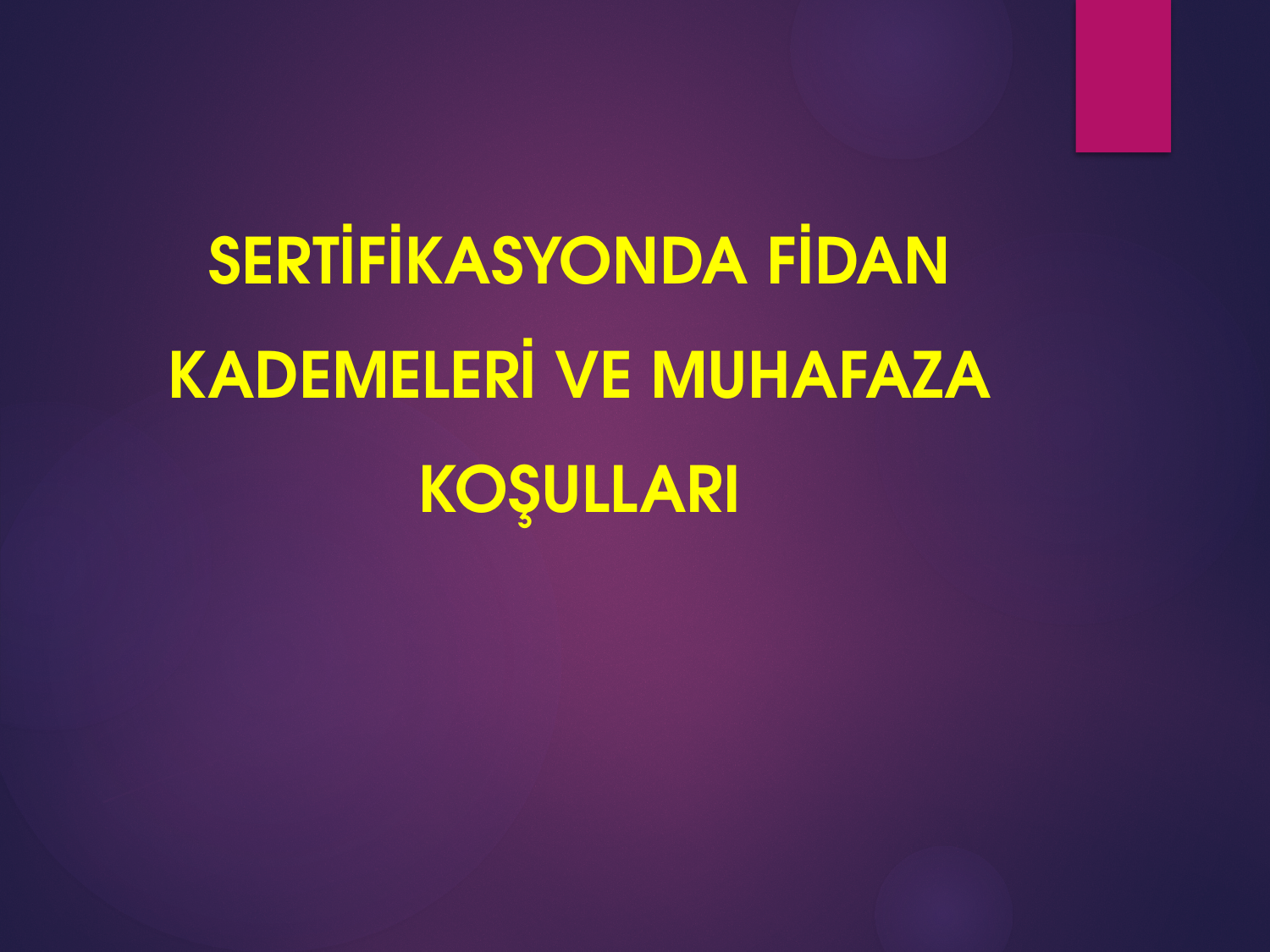

# SERTİFİKASYONDA FİDAN KADEMELERİ VE MUHAFAZA KOŞULLARI